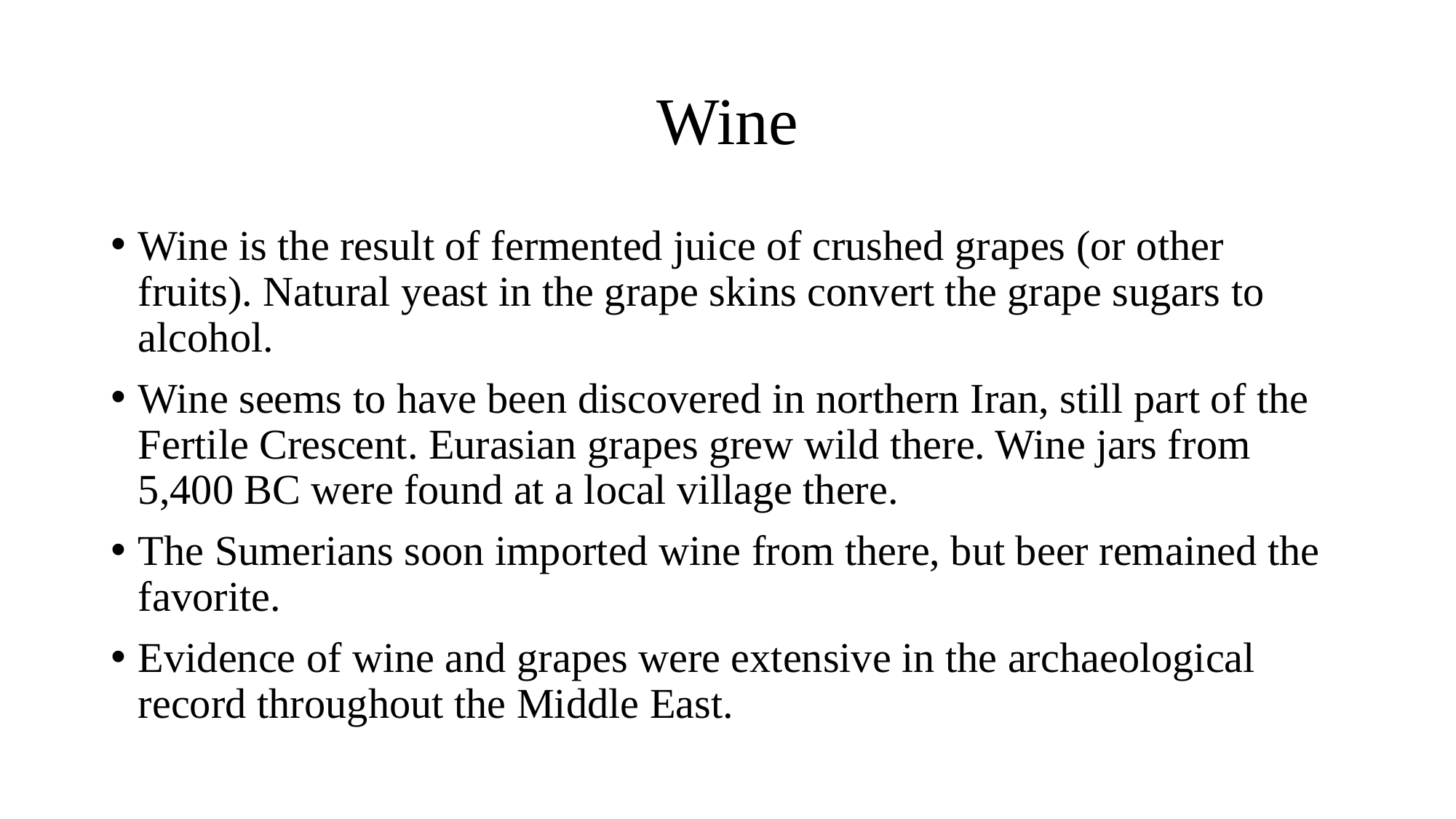

# Wine
Wine is the result of fermented juice of crushed grapes (or other fruits). Natural yeast in the grape skins convert the grape sugars to alcohol.
Wine seems to have been discovered in northern Iran, still part of the Fertile Crescent. Eurasian grapes grew wild there. Wine jars from 5,400 BC were found at a local village there.
The Sumerians soon imported wine from there, but beer remained the favorite.
Evidence of wine and grapes were extensive in the archaeological record throughout the Middle East.